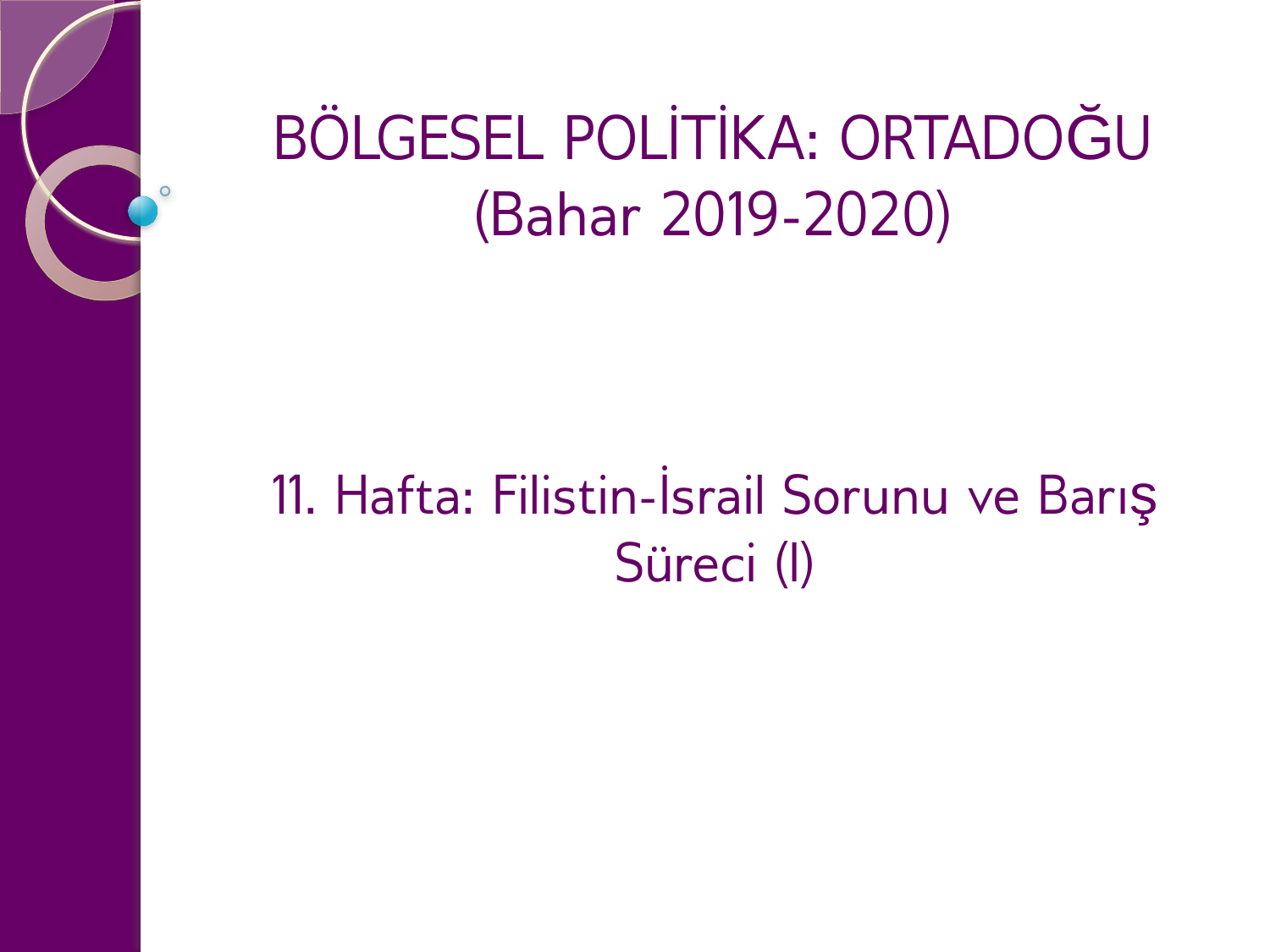

# BÖLGESEL POLİTİKA: ORTADOĞU (Bahar 2019-2020)

11. Hafta: Filistin-İsrail Sorunu ve Barış Süreci (I)